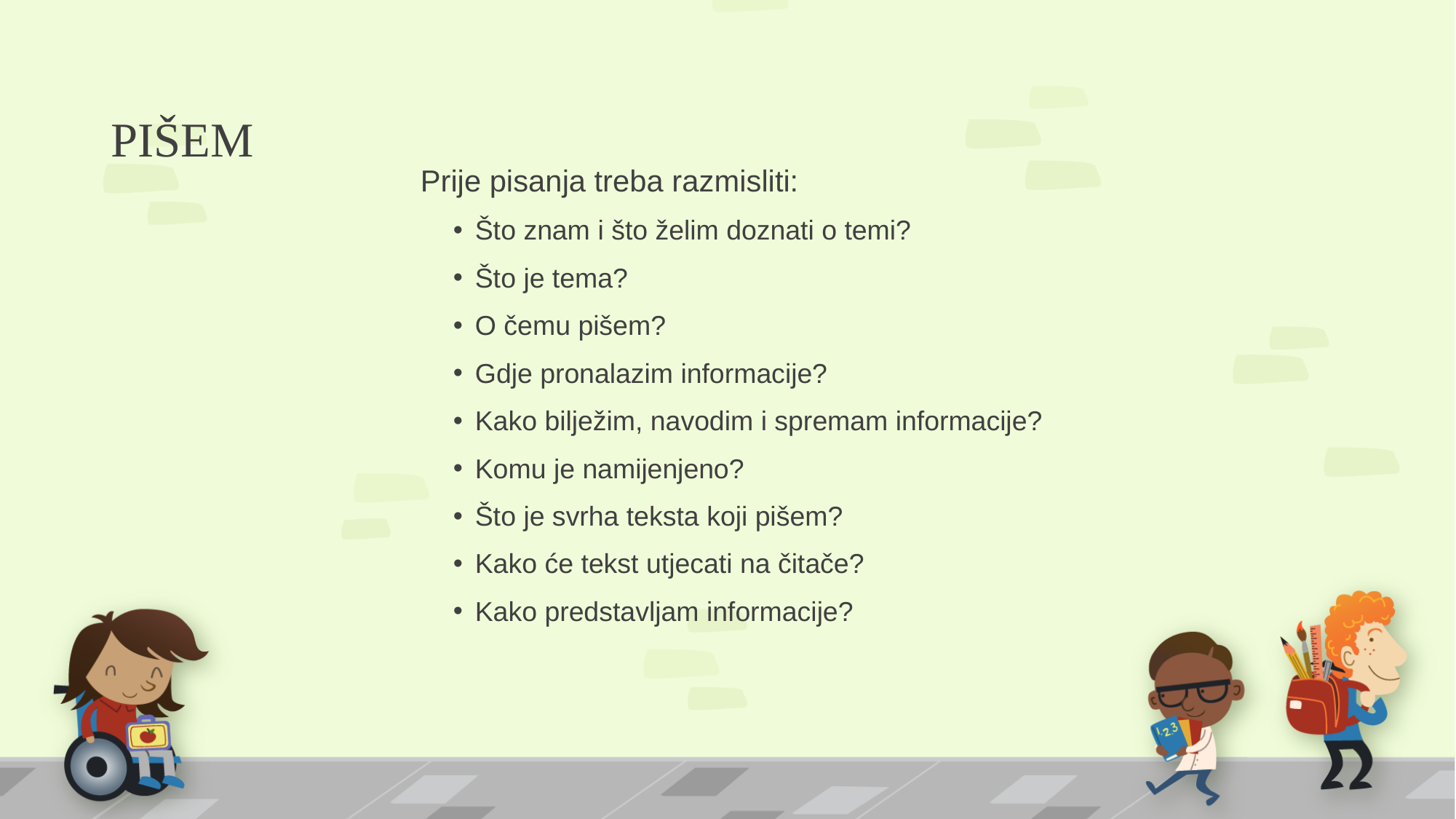

# PIŠEM
Prije pisanja treba razmisliti:
Što znam i što želim doznati o temi?
Što je tema?
O čemu pišem?
Gdje pronalazim informacije?
Kako bilježim, navodim i spremam informacije?
Komu je namijenjeno?
Što je svrha teksta koji pišem?
Kako će tekst utjecati na čitače?
Kako predstavljam informacije?